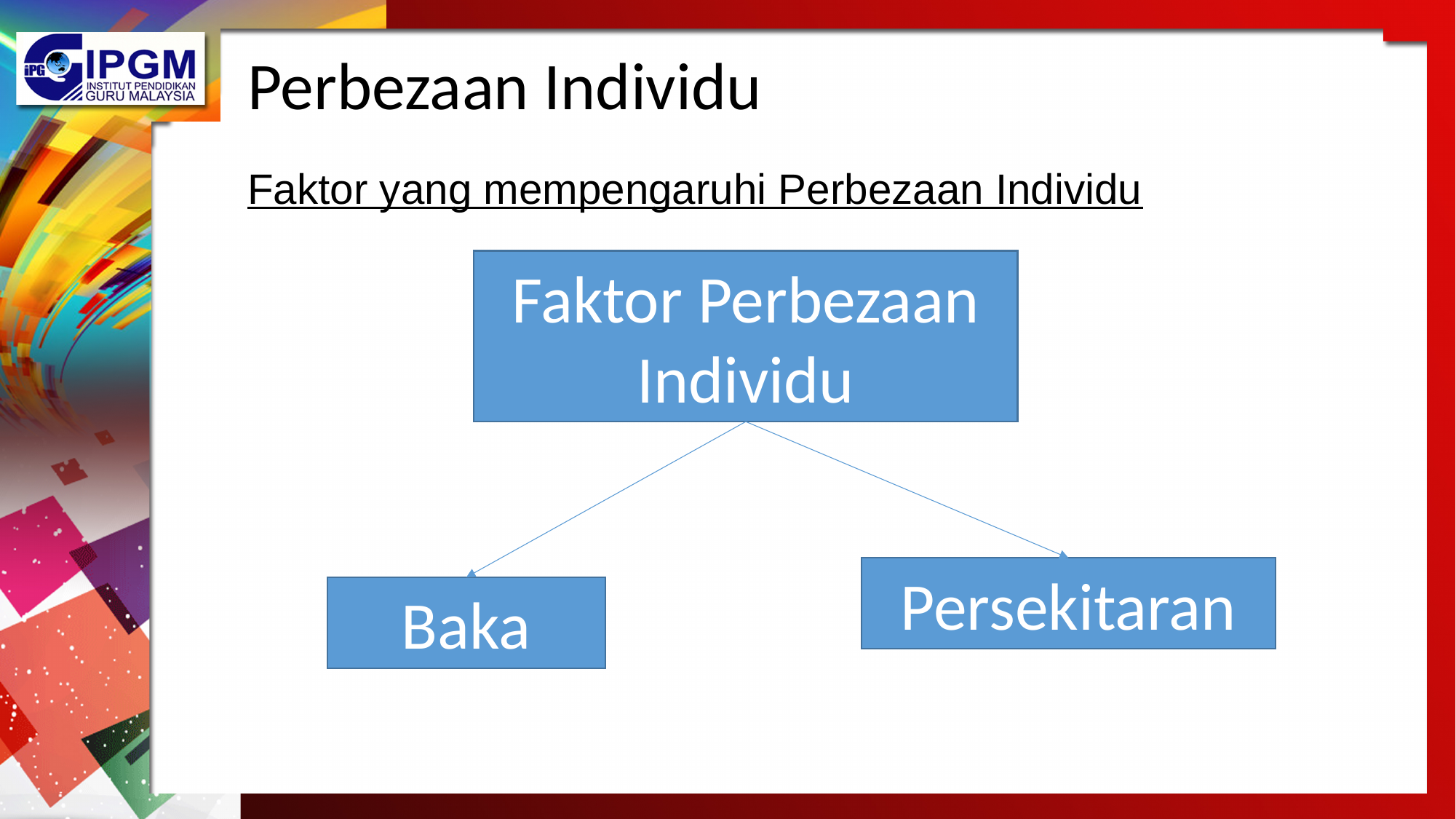

# Perbezaan Individu
Faktor yang mempengaruhi Perbezaan Individu

Faktor Perbezaan Individu
Persekitaran
Baka